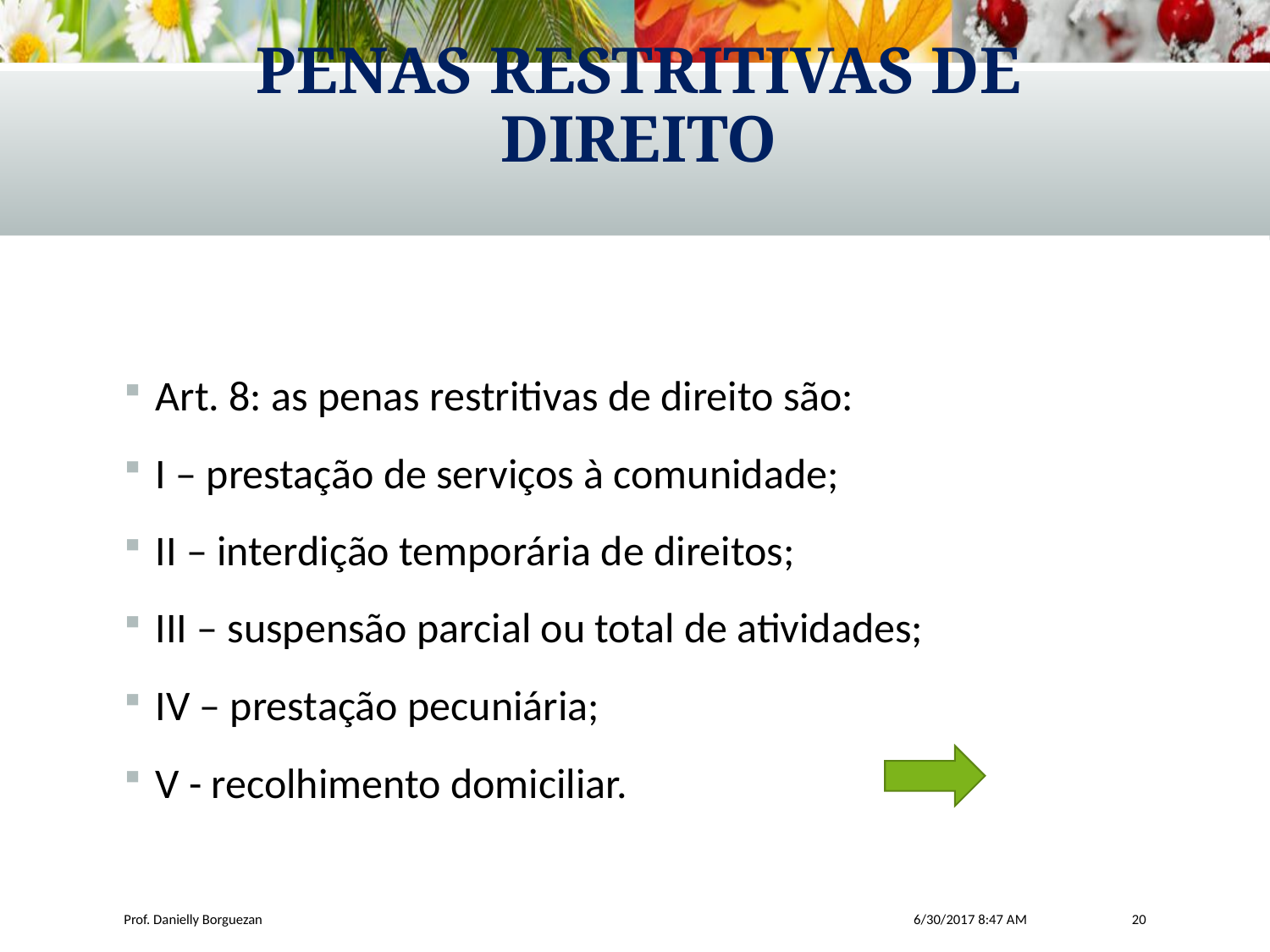

# Penas Restritivas de Direito

Art. 8: as penas restritivas de direito são:
I – prestação de serviços à comunidade;
II – interdição temporária de direitos;
III – suspensão parcial ou total de atividades;
IV – prestação pecuniária;
V - recolhimento domiciliar.

Prof. Danielly Borguezan
6/30/2017 8:47 AM
20